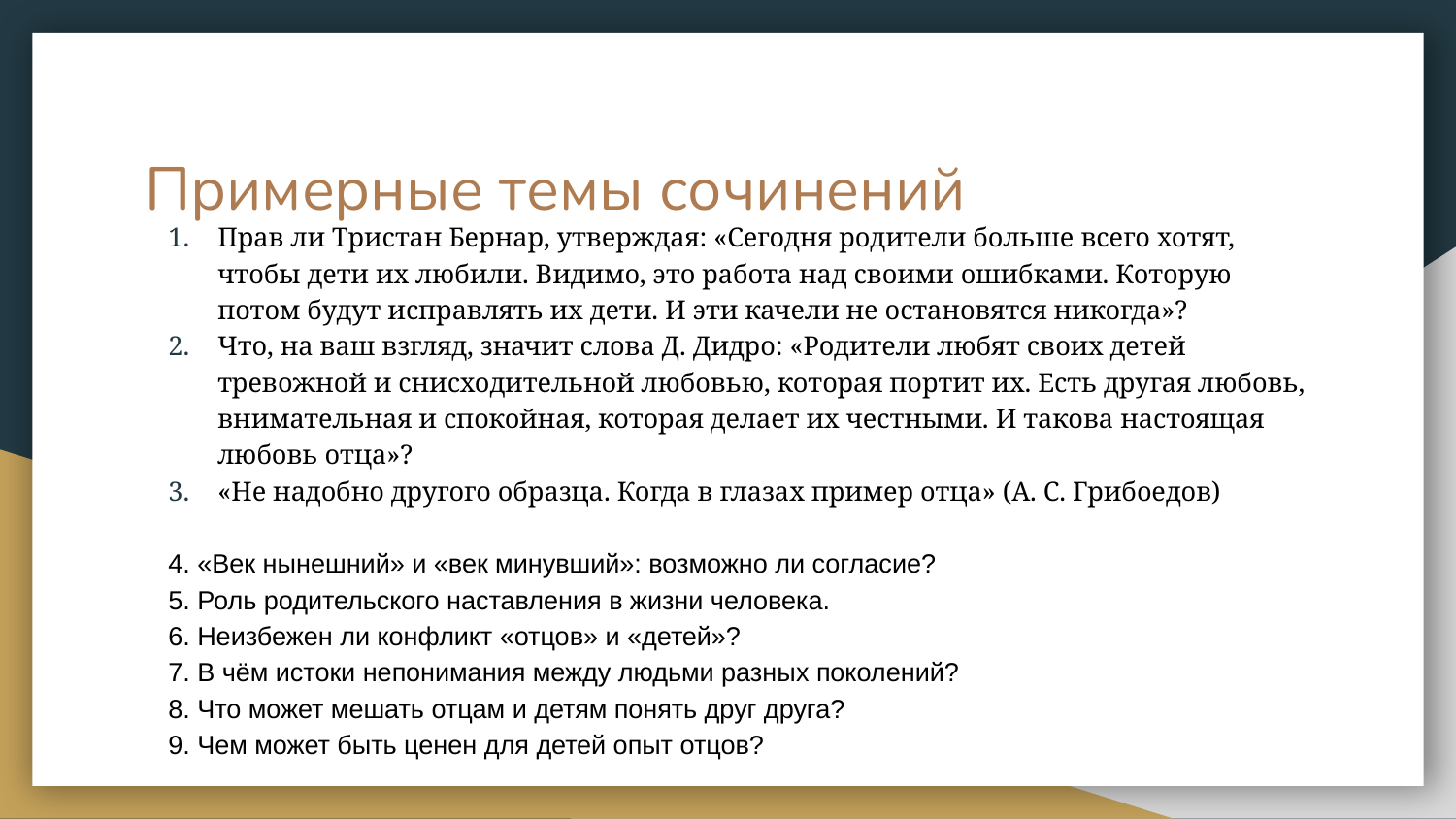

# Примерные темы сочинений
Прав ли Тристан Бернар, утверждая: «Сегодня родители больше всего хотят, чтобы дети их любили. Видимо, это работа над своими ошибками. Которую потом будут исправлять их дети. И эти качели не остановятся никогда»?
Что, на ваш взгляд, значит слова Д. Дидро: «Родители любят своих детей тревожной и снисходительной любовью, которая портит их. Есть другая любовь, внимательная и спокойная, которая делает их честными. И такова настоящая любовь отца»?
«Не надобно другого образца. Когда в глазах пример отца» (А. С. Грибоедов)

4. «Век нынешний» и «век минувший»: возможно ли согласие?
5. Роль родительского наставления в жизни человека.
6. Неизбежен ли конфликт «отцов» и «детей»?
7. В чём истоки непонимания между людьми разных поколений?
8. Что может мешать отцам и детям понять друг друга?
9. Чем может быть ценен для детей опыт отцов?